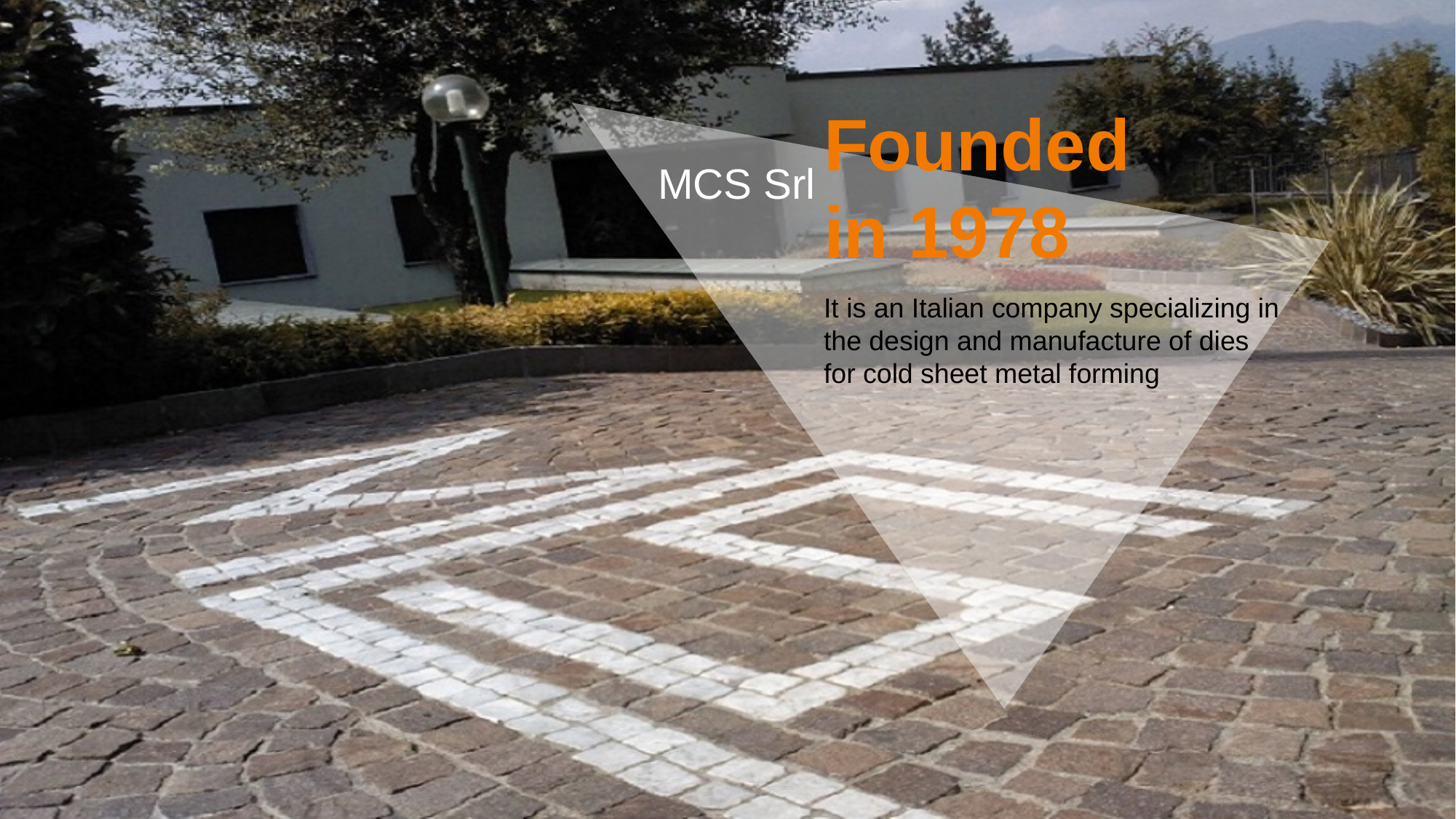

Founded in 1978
MCS Srl
It is an Italian company specializing in the design and manufacture of dies for cold sheet metal forming